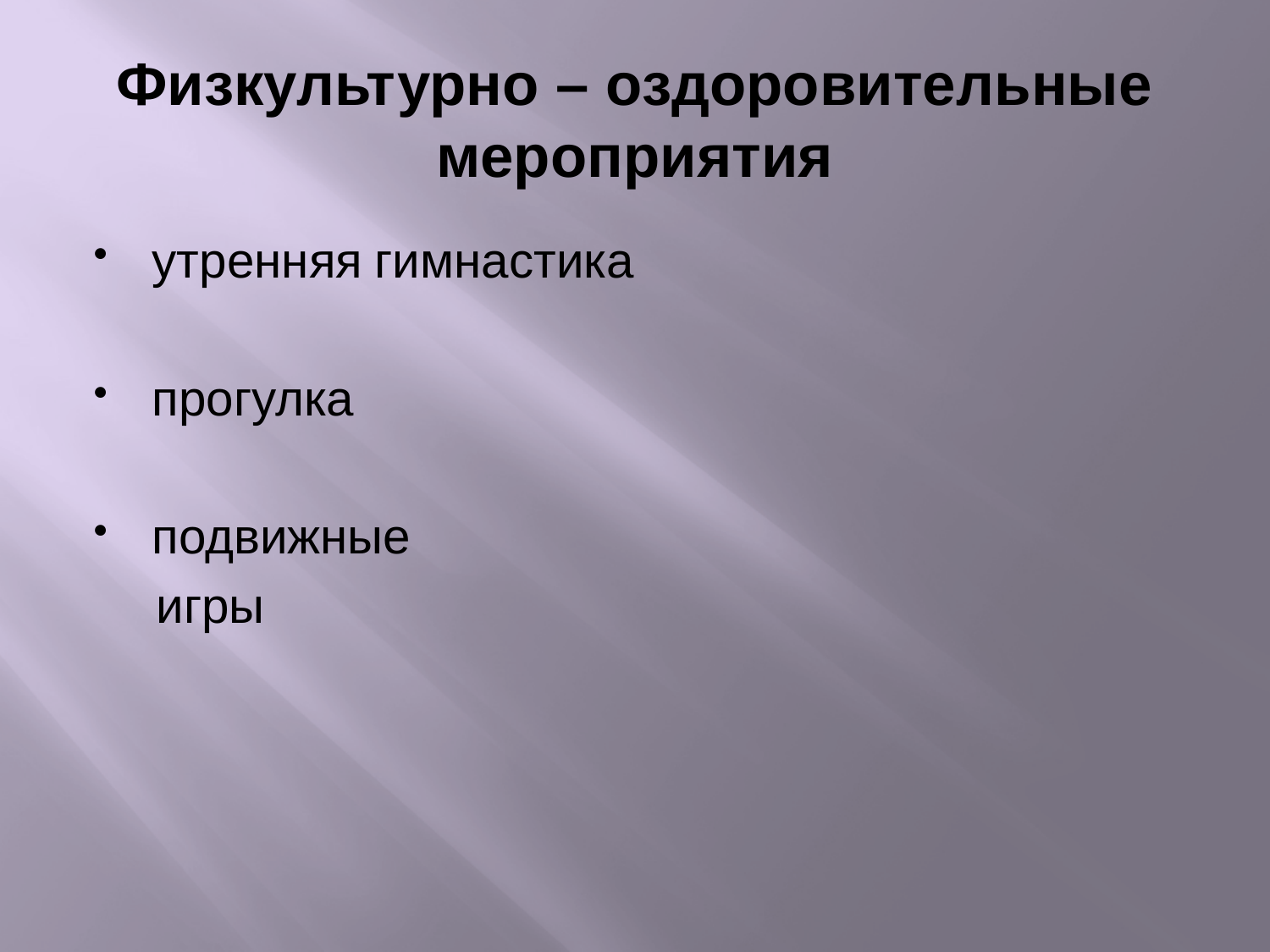

# Физкультурно – оздоровительные мероприятия
утренняя гимнастика

прогулка

подвижные
     игры